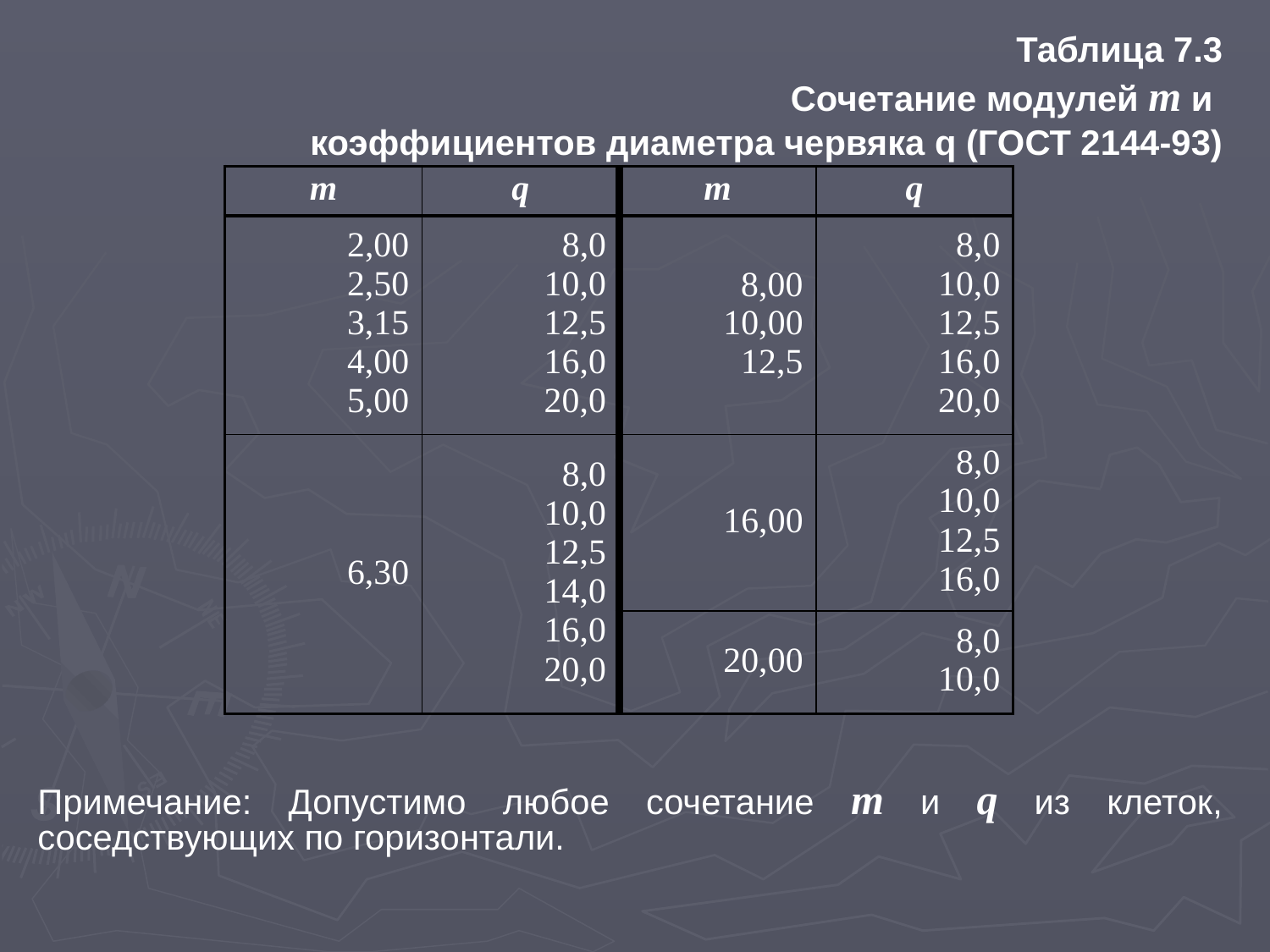

Таблица 7.3
Сочетание модулей m и
коэффициентов диаметра червяка q (ГОСТ 2144-93)
| m | q | m | q |
| --- | --- | --- | --- |
| 2,00 2,50 3,15 4,00 5,00 | 8,0 10,0 12,5 16,0 20,0 | 8,00 10,00 12,5 | 8,0 10,0 12,5 16,0 20,0 |
| 6,30 | 8,0 10,0 12,5 14,0 16,0 20,0 | 16,00 | 8,0 10,0 12,5 16,0 |
|  |  | 20,00 | 8,0 10,0 |
|  |
| --- |
| Примечание: Допустимо любое сочетание m и q из клеток, соседствующих по горизонтали. |
| --- |